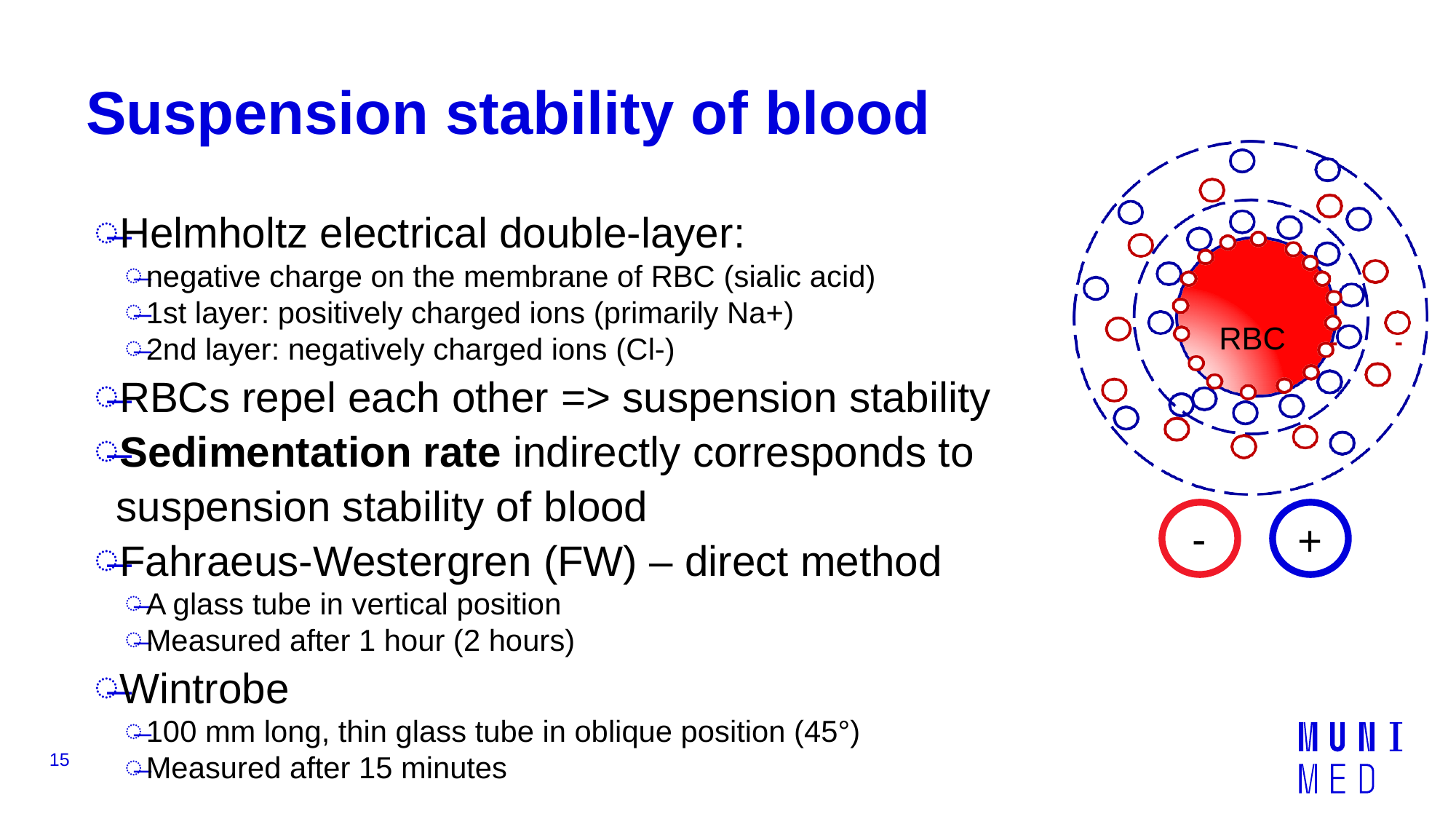

# Suspension stability of blood

RBC	-	-

-
+
Helmholtz electrical double-layer:
negative charge on the membrane of RBC (sialic acid)
1st layer: positively charged ions (primarily Na+)
2nd layer: negatively charged ions (Cl-)
RBCs repel each other => suspension stability
Sedimentation rate indirectly corresponds to suspension stability of blood
Fahraeus-Westergren (FW) – direct method
A glass tube in vertical position
Measured after 1 hour (2 hours)
Wintrobe
100 mm long, thin glass tube in oblique position (45°)
Measured after 15 minutes

15